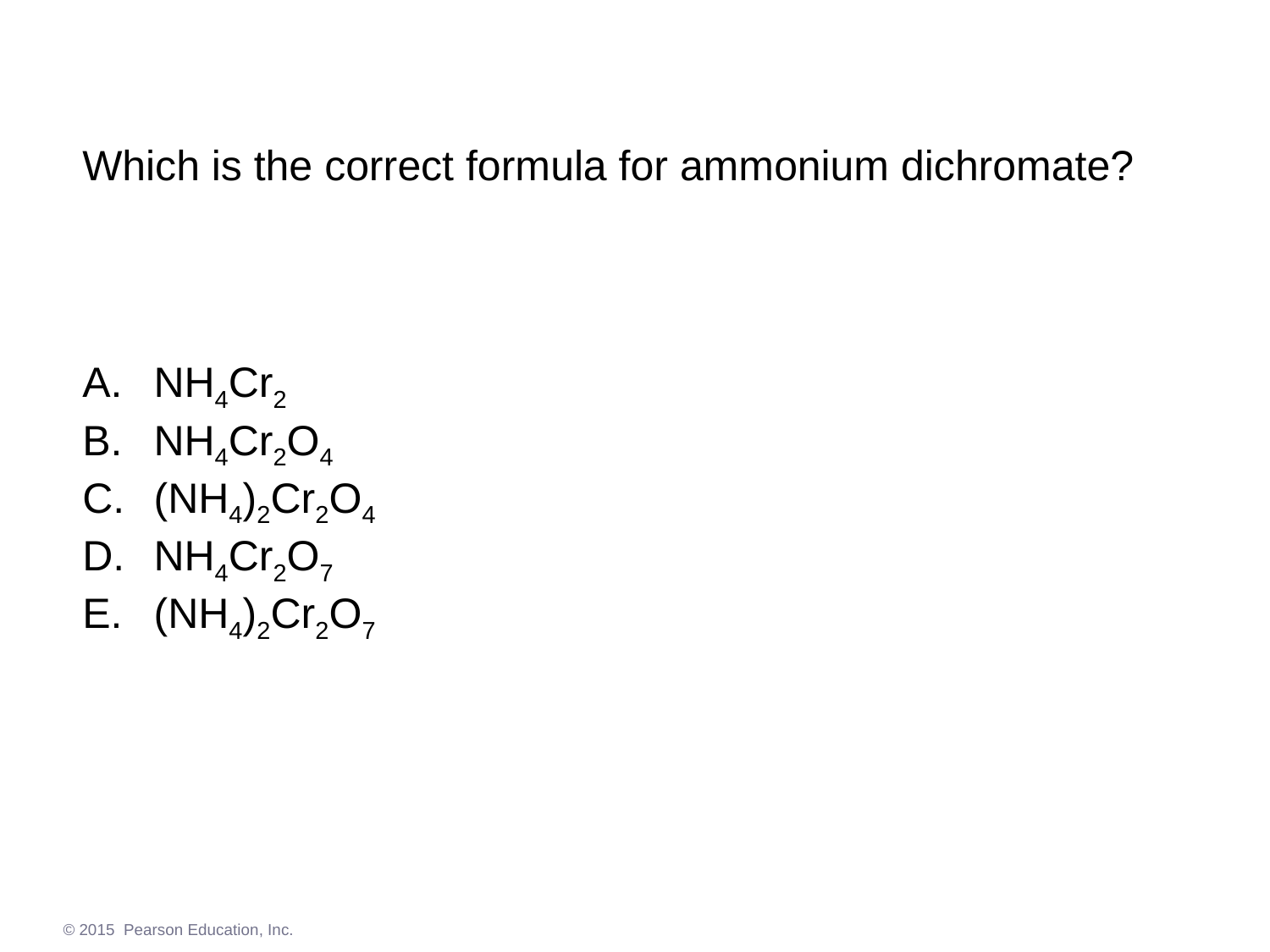

Which is the correct formula for ammonium dichromate?
NH4Cr2
NH4Cr2O4
(NH4)2Cr2O4
NH4Cr2O7
(NH4)2Cr2O7